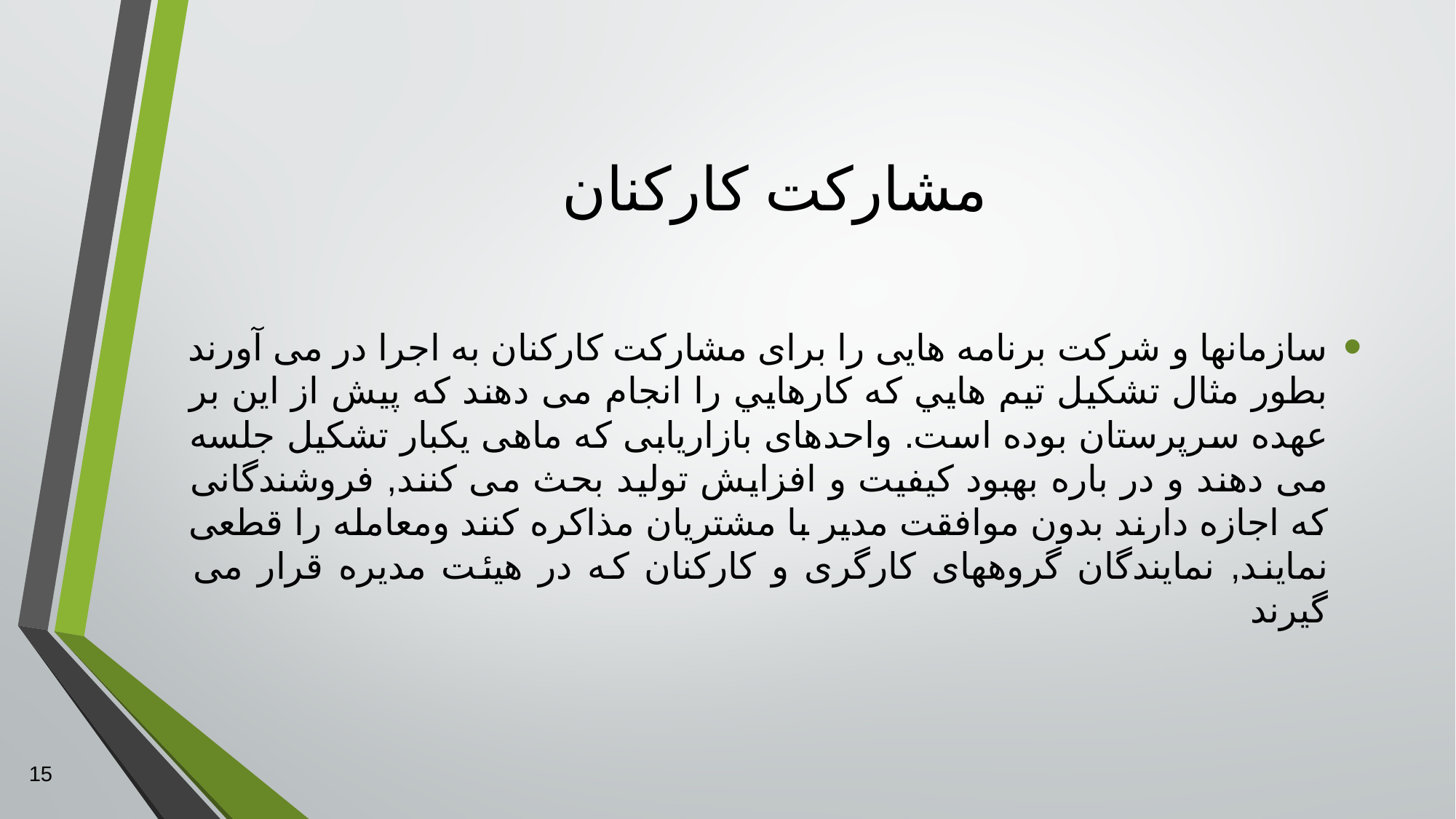

# مشارکت کارکنان
سازمانها و شرکت برنامه هايی را برای مشارکت کارکنان به اجرا در می آورند بطور مثال تشکيل تيم هايي که کارهايي را انجام می دهند که پيش از اين بر عهده سرپرستان بوده است. واحدهای بازاريابی که ماهی يکبار تشکيل جلسه می دهند و در باره بهبود کيفيت و افزايش توليد بحث می کنند, فروشندگانی که اجازه دارند بدون موافقت مدير با مشتريان مذاکره کنند ومعامله را قطعی نمايند, نمايندگان گروههای کارگری و کارکنان که در هيئت مديره قرار می گيرند

15